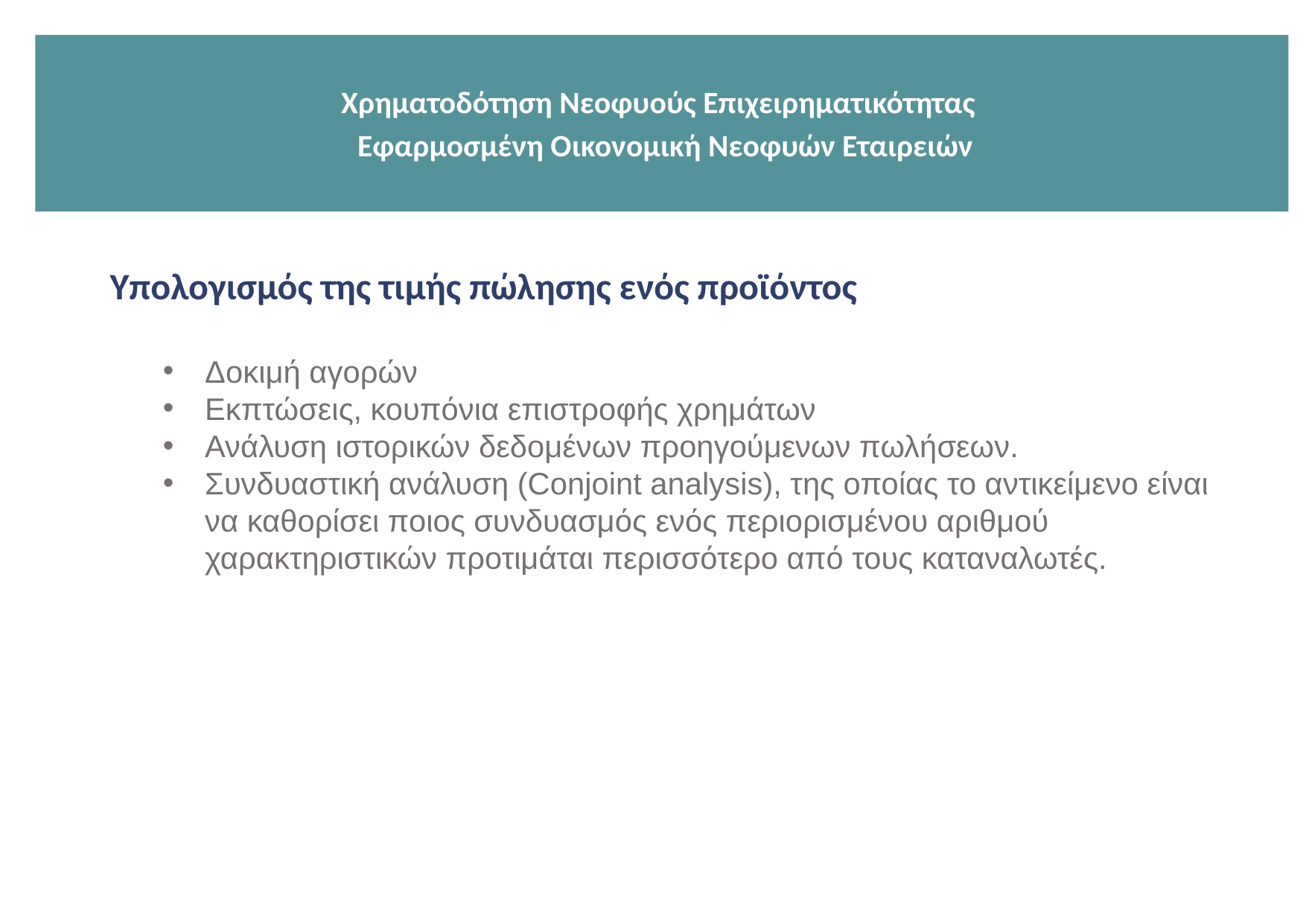

Χρηματοδότηση Νεοφυούς Επιχειρηματικότητας
 Εφαρμοσμένη Οικονομική Νεοφυών Εταιρειών

Υπολογισμός της τιμής πώλησης ενός προϊόντος

Δοκιμή αγορών
Εκπτώσεις, κουπόνια επιστροφής χρημάτων
Ανάλυση ιστορικών δεδομένων προηγούμενων πωλήσεων.
Συνδυαστική ανάλυση (Conjoint analysis), της οποίας το αντικείμενο είναι να καθορίσει ποιος συνδυασμός ενός περιορισμένου αριθμού χαρακτηριστικών προτιμάται περισσότερο από τους καταναλωτές.